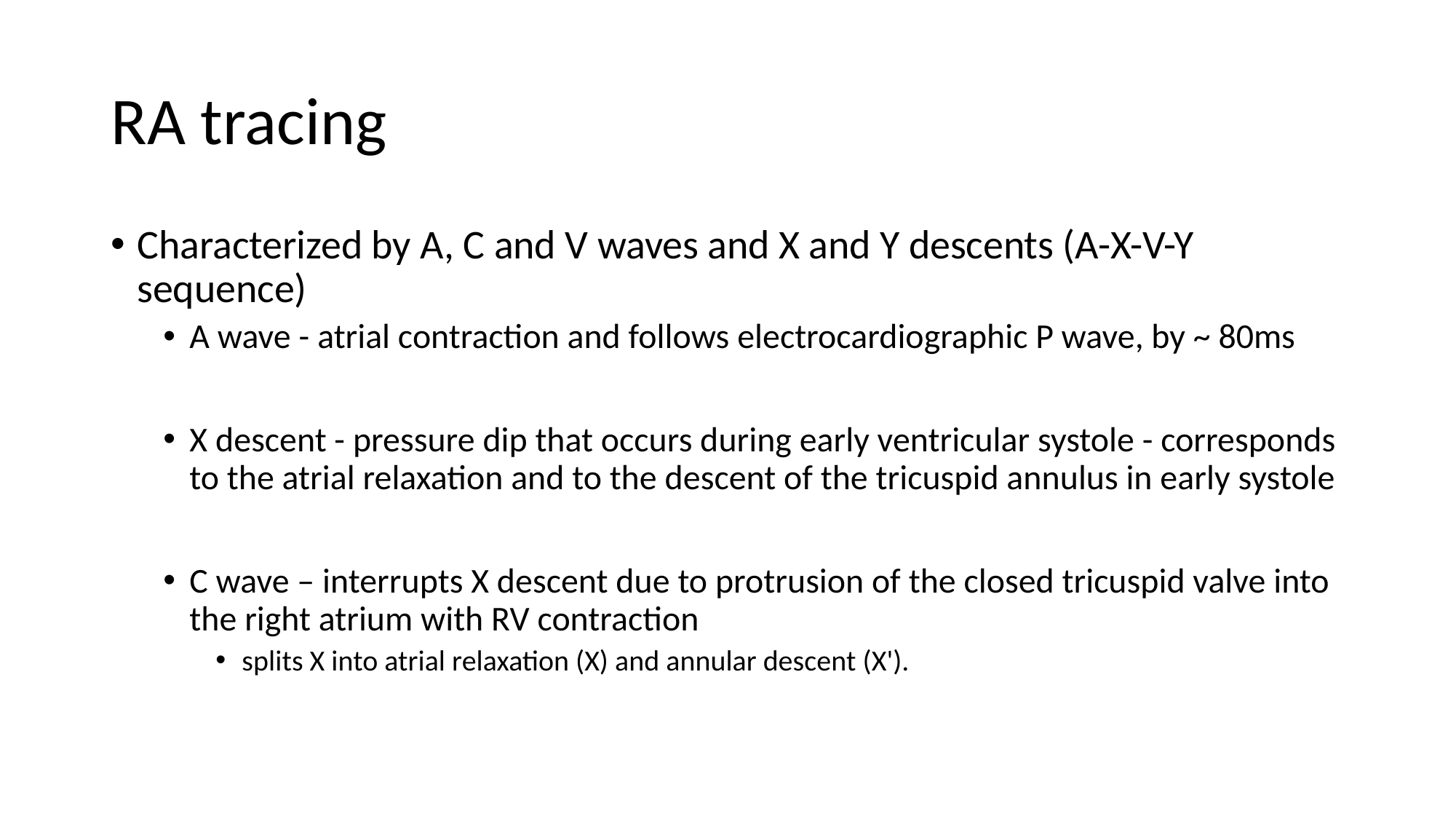

# RA tracing
Characterized by A, C and V waves and X and Y descents (A-X-V-Y sequence)
A wave - atrial contraction and follows electrocardiographic P wave, by ~ 80ms

X descent - pressure dip that occurs during early ventricular systole - corresponds to the atrial relaxation and to the descent of the tricuspid annulus in early systole

C wave – interrupts X descent due to protrusion of the closed tricuspid valve into the right atrium with RV contraction
splits X into atrial relaxation (X) and annular descent (X').